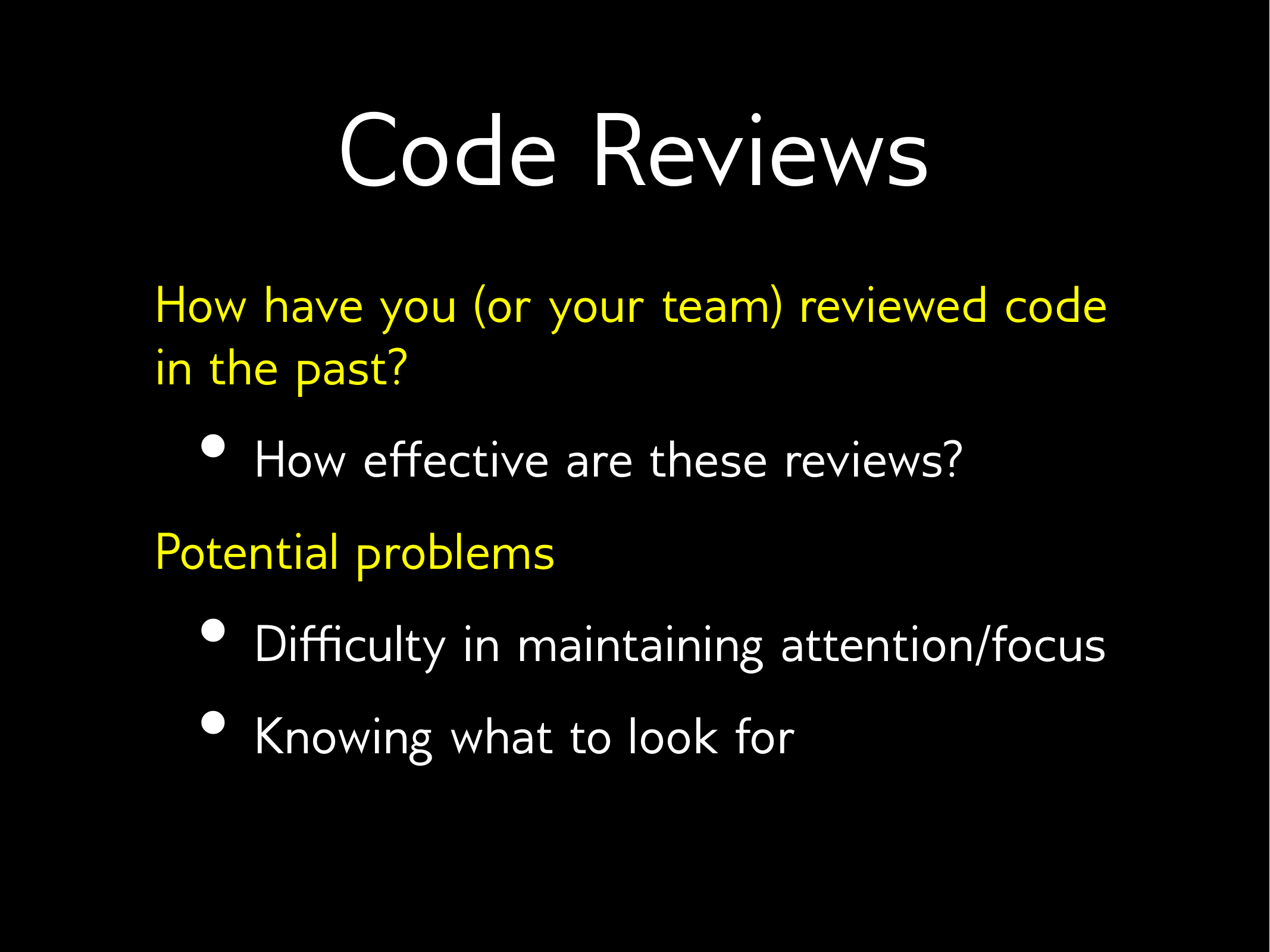

# Code Reviews
How have you (or your team) reviewed code in the past?
How effective are these reviews?
Potential problems
Difficulty in maintaining attention/focus
Knowing what to look for